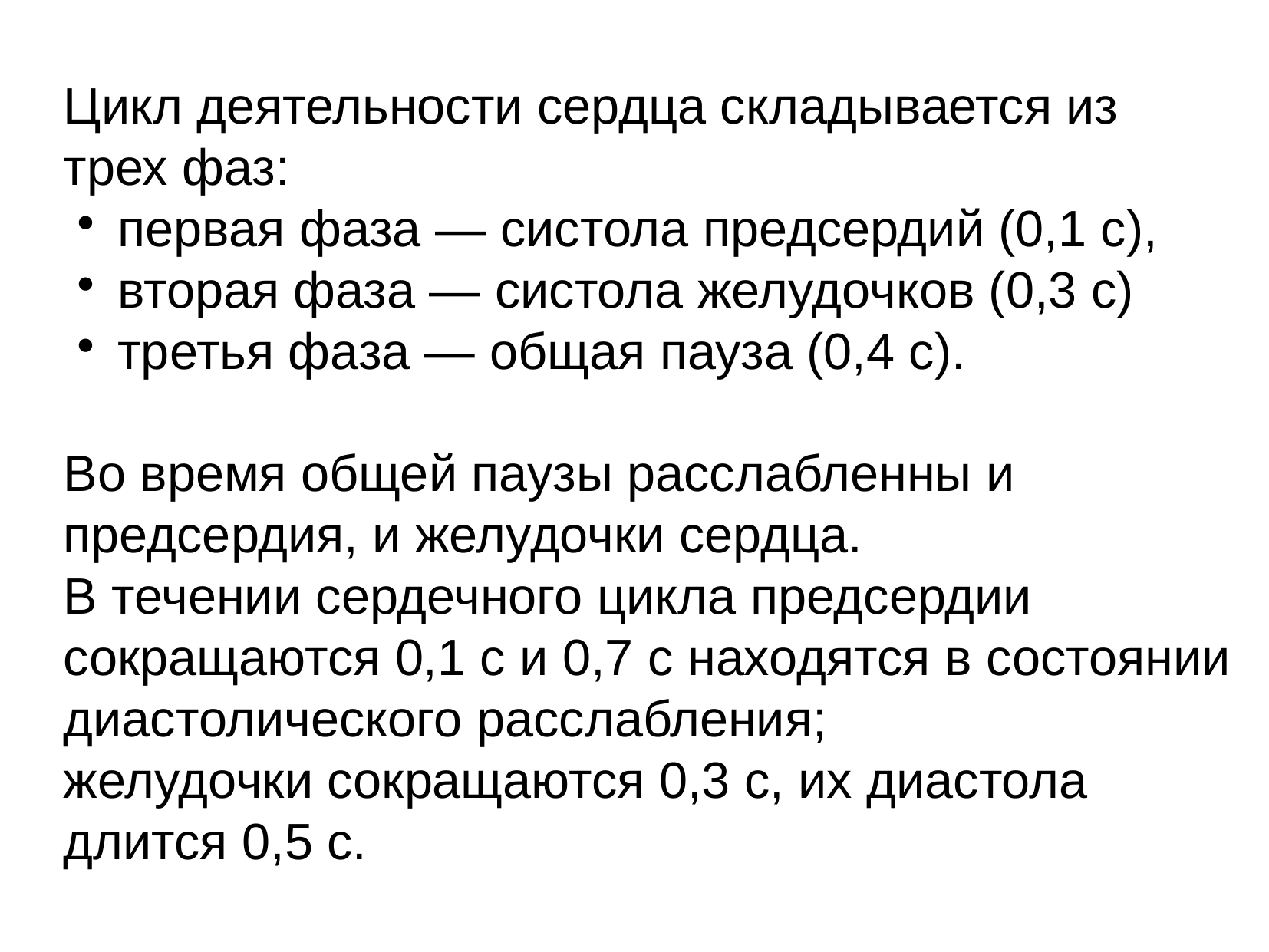

Цикл деятельности сердца складывается из трех фаз:
первая фаза ― систола предсердий (0,1 с),
вторая фаза ― систола желудочков (0,3 с)
третья фаза ― общая пауза (0,4 с).

Во время общей паузы расслабленны и предсердия, и желудочки сердца.
В течении сердечного цикла предсердии сокращаются 0,1 с и 0,7 с находятся в состоянии диастолического расслабления;
желудочки сокращаются 0,3 с, их диастола длится 0,5 с.